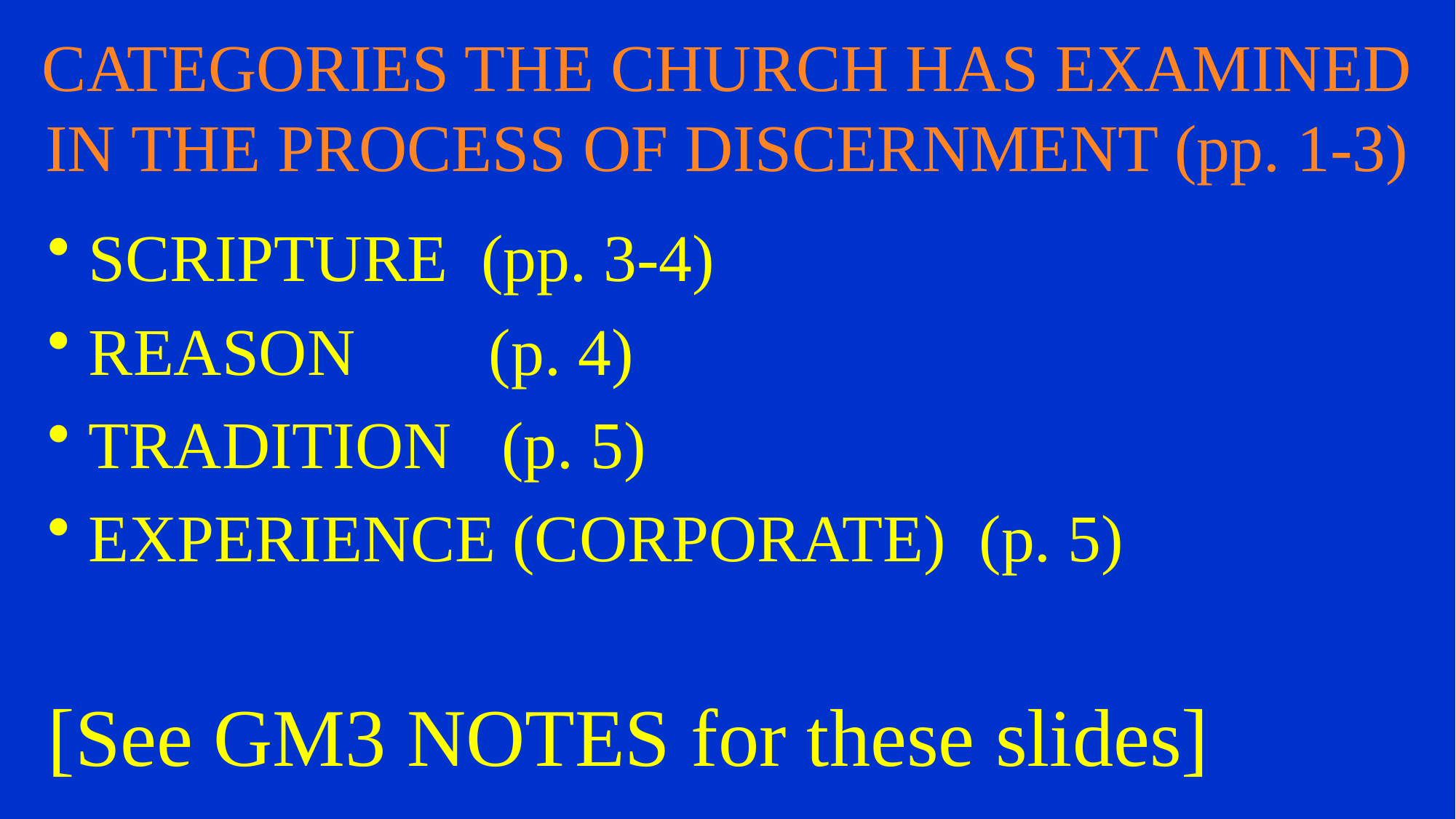

# CATEGORIES THE CHURCH HAS EXAMINED IN THE PROCESS OF DISCERNMENT (pp. 1-3)
SCRIPTURE  (pp. 3-4)
REASON        (p. 4)
TRADITION   (p. 5)
EXPERIENCE (CORPORATE)  (p. 5)

[See GM3 NOTES for these slides]